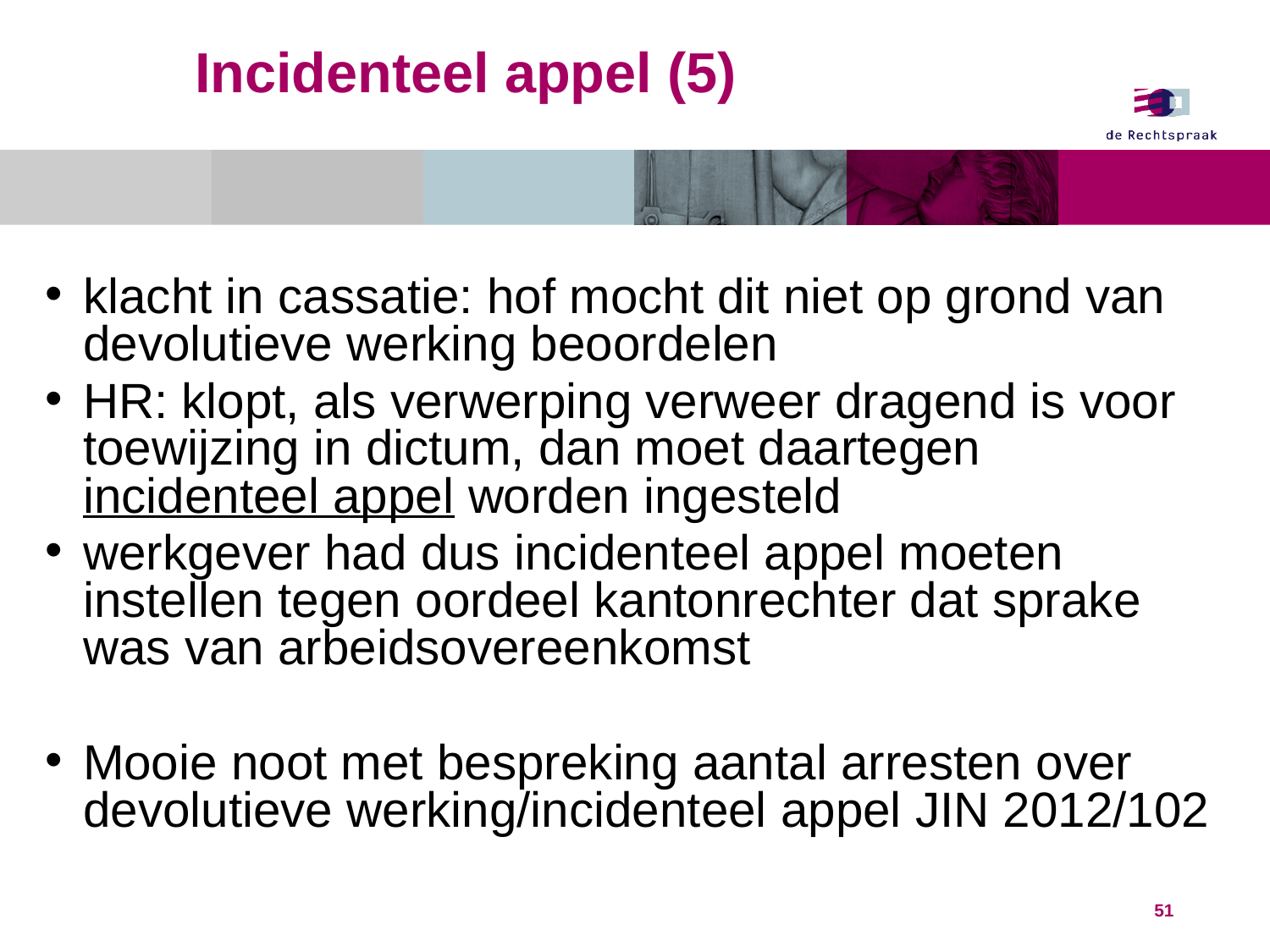

# Incidenteel appel (5)

klacht in cassatie: hof mocht dit niet op grond van devolutieve werking beoordelen
HR: klopt, als verwerping verweer dragend is voor toewijzing in dictum, dan moet daartegen incidenteel appel worden ingesteld
werkgever had dus incidenteel appel moeten instellen tegen oordeel kantonrechter dat sprake was van arbeidsovereenkomst

Mooie noot met bespreking aantal arresten over devolutieve werking/incidenteel appel JIN 2012/102
51